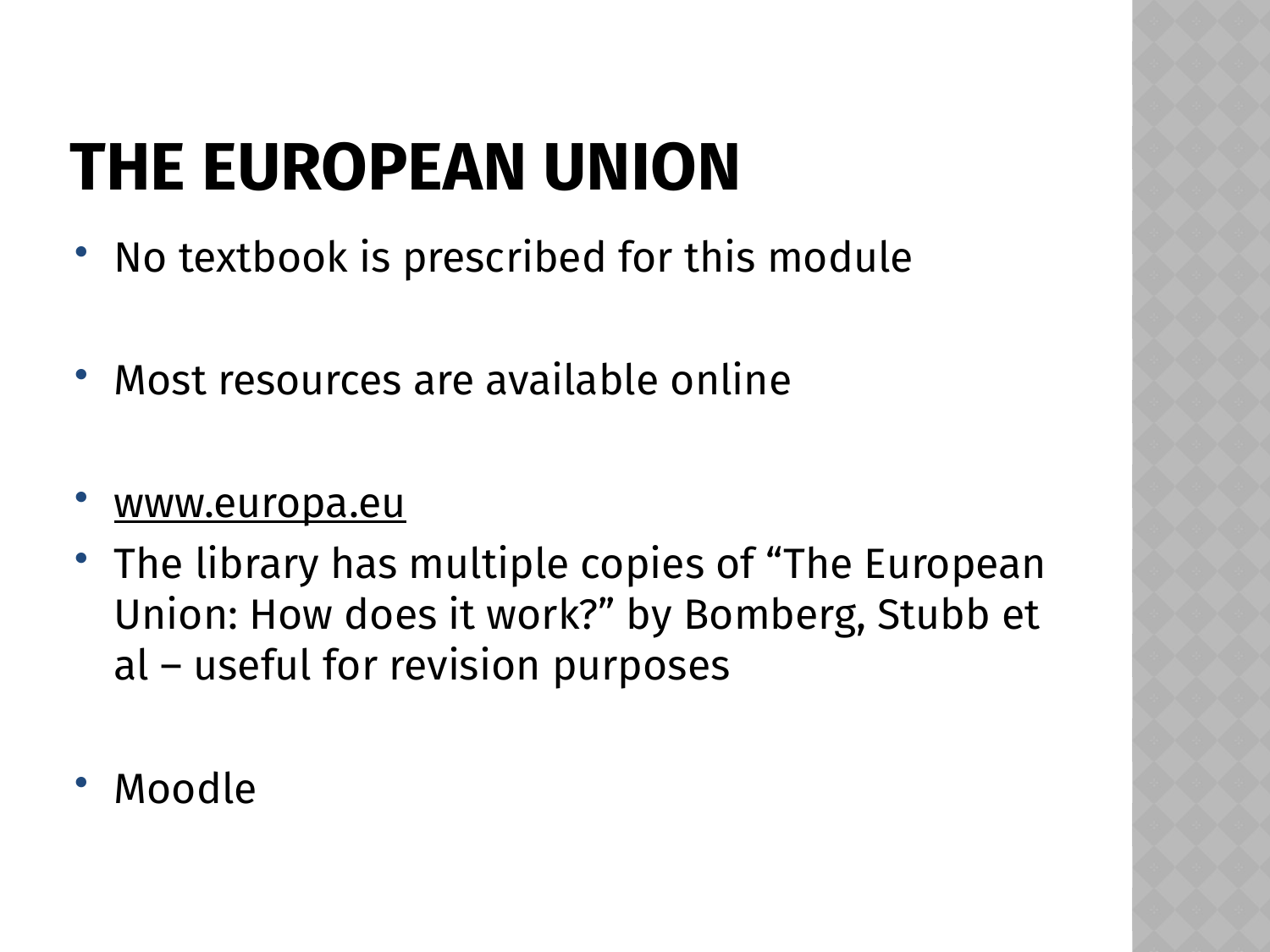

# The European Union
No textbook is prescribed for this module

Most resources are available online

www.europa.eu
The library has multiple copies of “The European Union: How does it work?” by Bomberg, Stubb et al – useful for revision purposes

Moodle